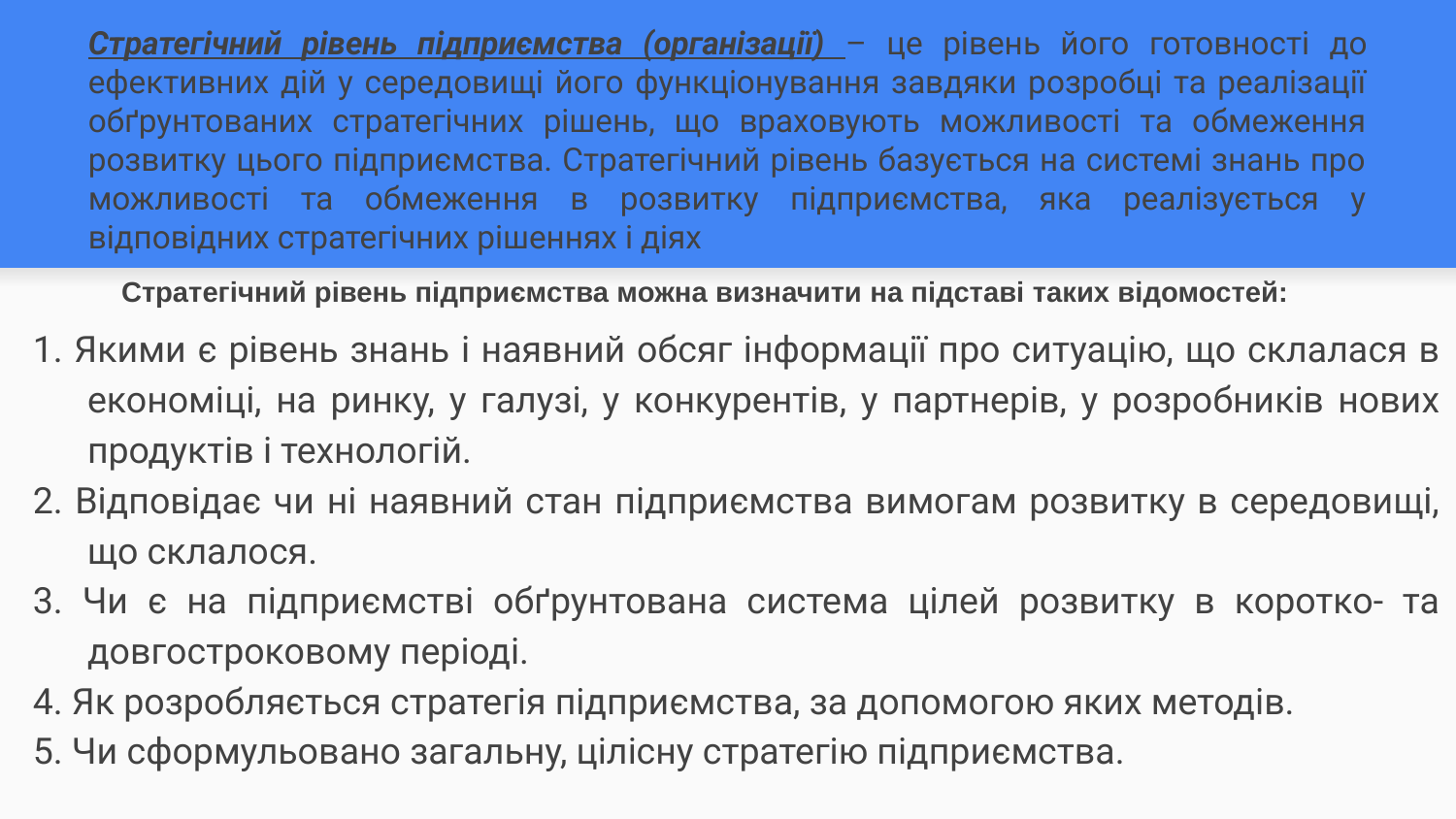

# Стратегічний рівень підприємства (організації) – це рівень його готовності до ефективних дій у середовищі його функціонування завдяки розробці та реалізації обґрунтованих стратегічних рішень, що враховують можливості та обмеження розвитку цього підприємства. Стратегічний рівень базується на системі знань про можливості та обмеження в розвитку підприємства, яка реалізується у відповідних стратегічних рішеннях і діях
Стратегічний рівень підприємства можна визначити на підставі таких відомостей:
1. Якими є рівень знань і наявний обсяг інформації про ситуацію, що склалася в економіці, на ринку, у галузі, у конкурентів, у партнерів, у розробників нових продуктів і технологій.
2. Відповідає чи ні наявний стан підприємства вимогам розвитку в середовищі, що склалося.
3. Чи є на підприємстві обґрунтована система цілей розвитку в коротко- та довгостроковому періоді.
4. Як розробляється стратегія підприємства, за допомогою яких методів.
5. Чи сформульовано загальну, цілісну стратегію підприємства.